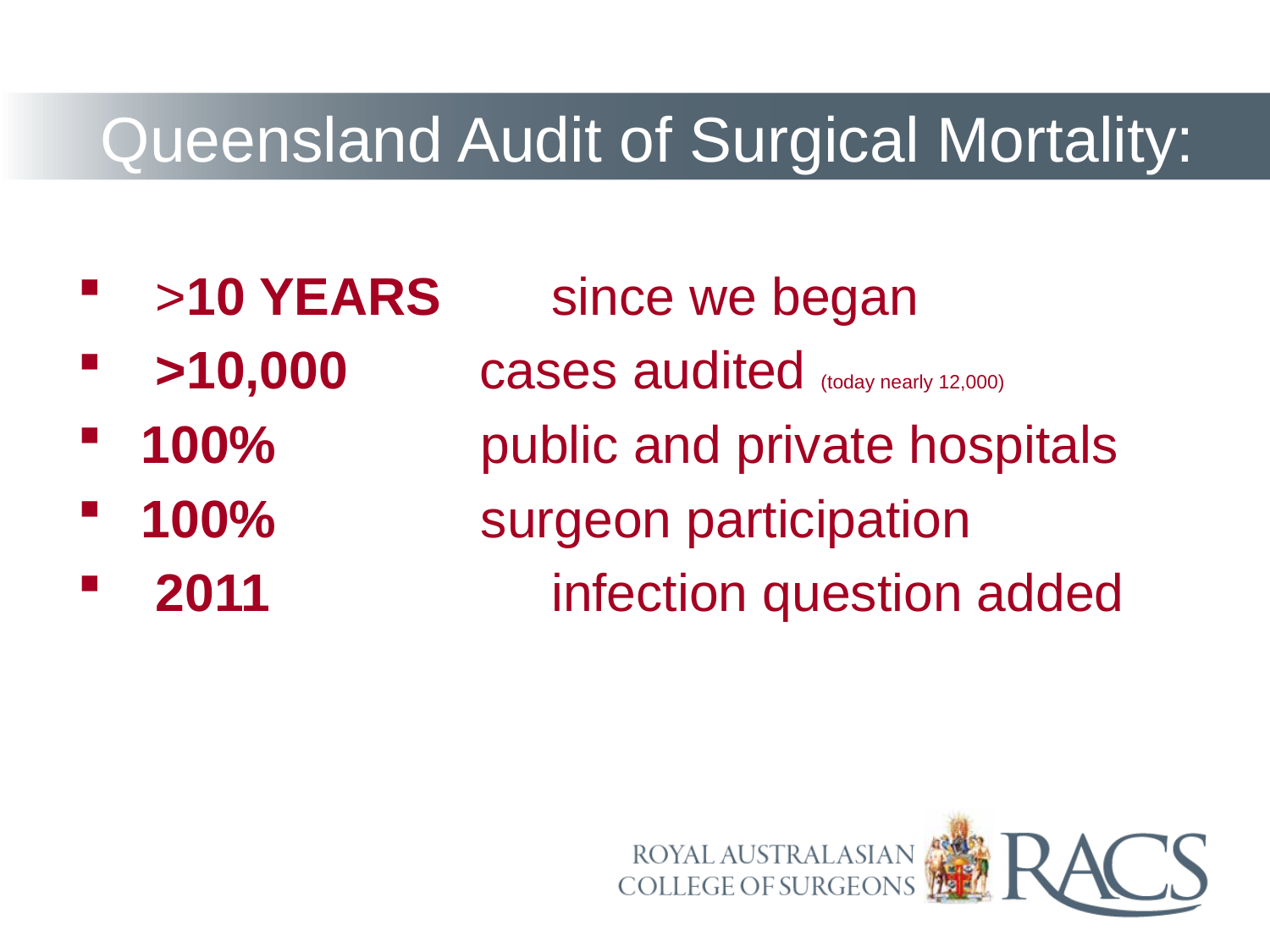

# Queensland Audit of Surgical Mortality:
 >10 YEARS 	  since we began
 >10,000         cases audited (today nearly 12,000)
100%              public and private hospitals
100%              surgeon participation
 2011		  infection question added